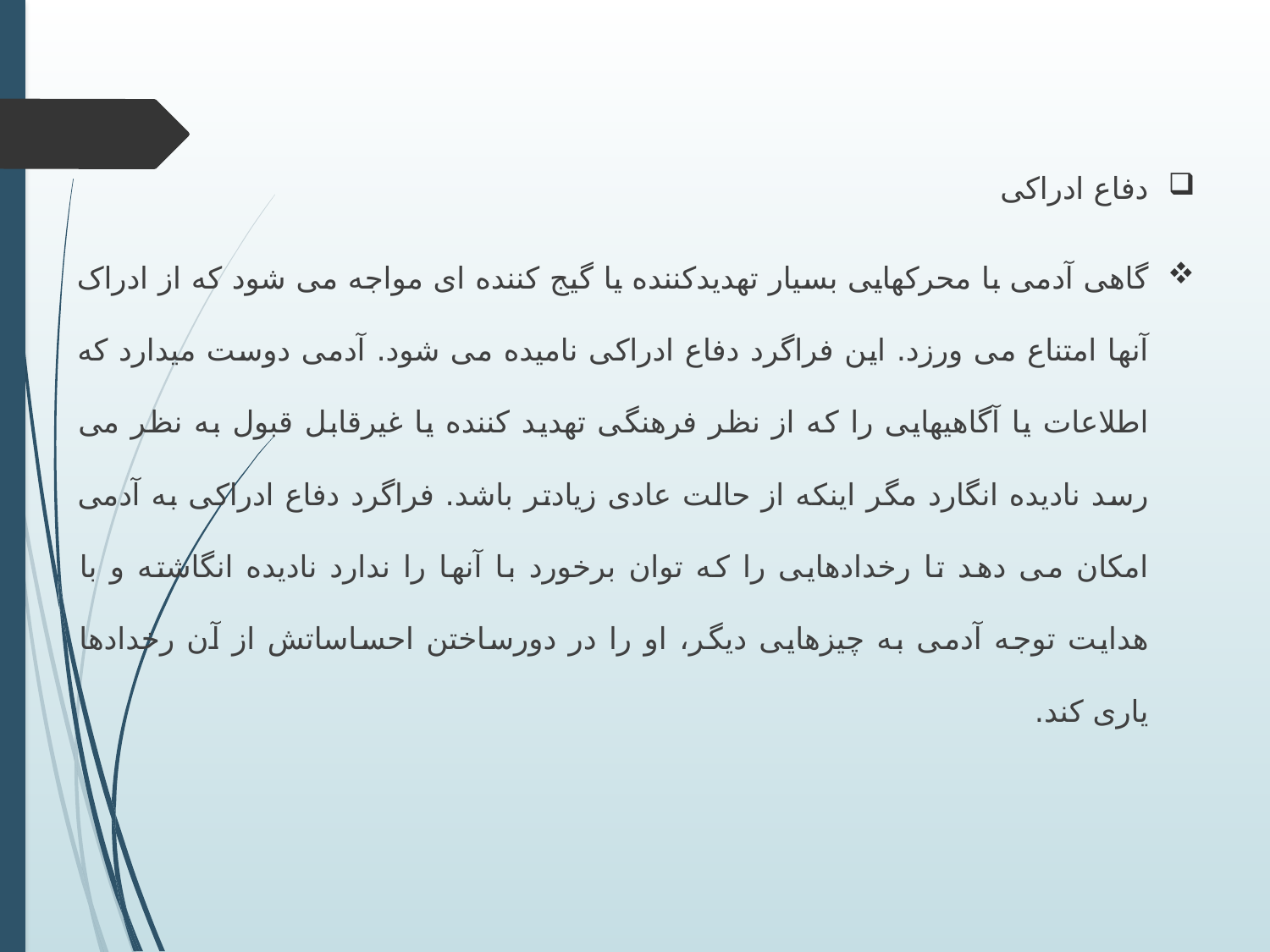

دفاع ادراکی
گاهی آدمی با محرکهایی بسیار تهدیدکننده یا گیج کننده ای مواجه می شود که از ادراک آنها امتناع می ورزد. این فراگرد دفاع ادراکی نامیده می شود. آدمی دوست میدارد که اطلاعات یا آگاهیهایی را که از نظر فرهنگی تهدید کننده یا غیرقابل قبول به نظر می رسد نادیده انگارد مگر اینکه از حالت عادی زیادتر باشد. فراگرد دفاع ادراکی به آدمی امکان می دهد تا رخدادهایی را که توان برخورد با آنها را ندارد نادیده انگاشته و با هدایت توجه آدمی به چیزهایی دیگر، او را در دورساختن احساساتش از آن رخدادها یاری کند.